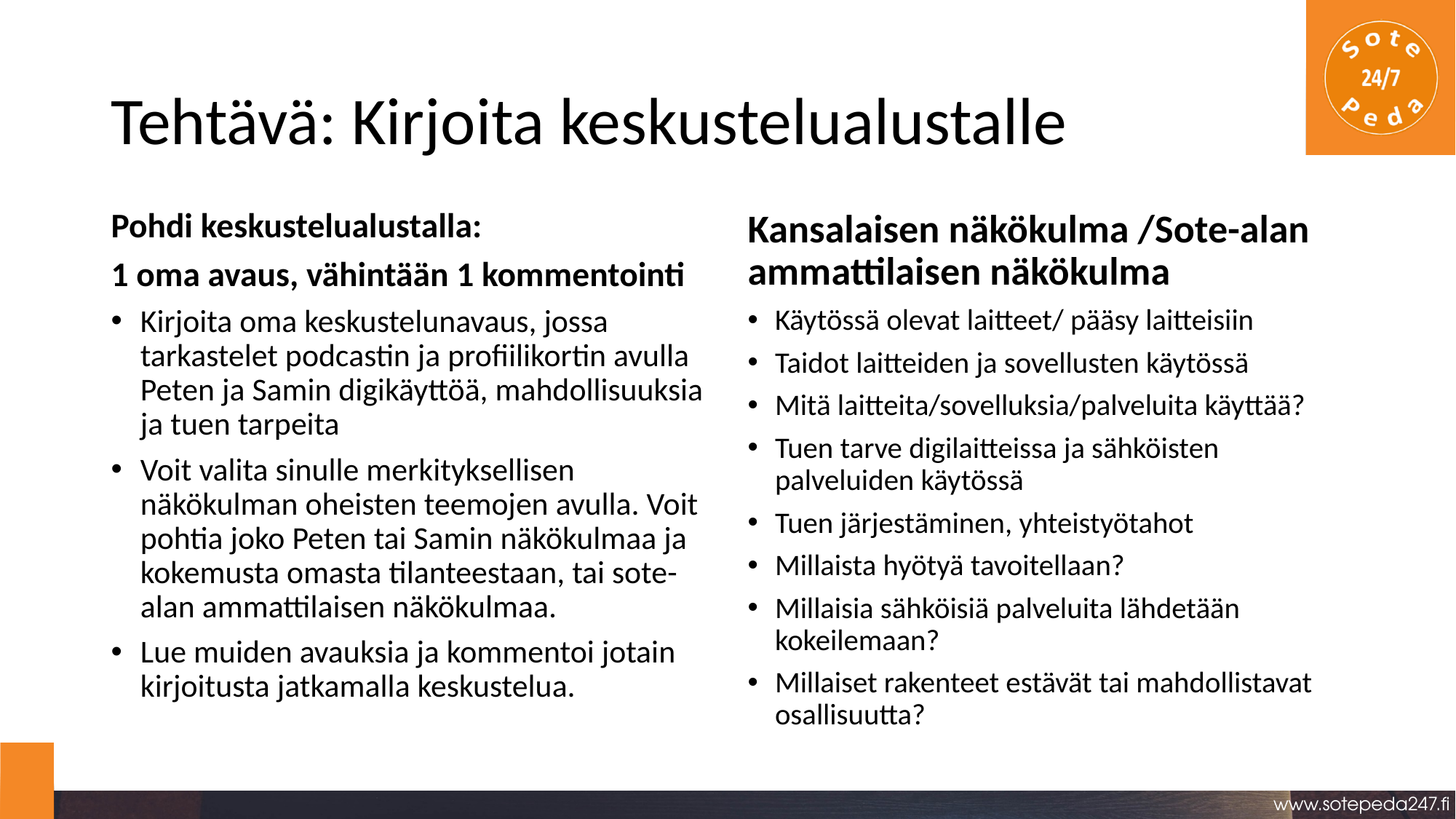

# Tehtävä: Kirjoita keskustelualustalle
Pohdi keskustelualustalla:
1 oma avaus, vähintään 1 kommentointi
Kansalaisen näkökulma /Sote-alan ammattilaisen näkökulma
Kirjoita oma keskustelunavaus, jossa tarkastelet podcastin ja profiilikortin avulla Peten ja Samin digikäyttöä, mahdollisuuksia ja tuen tarpeita
Voit valita sinulle merkityksellisen näkökulman oheisten teemojen avulla. Voit pohtia joko Peten tai Samin näkökulmaa ja kokemusta omasta tilanteestaan, tai sote-alan ammattilaisen näkökulmaa.
Lue muiden avauksia ja kommentoi jotain kirjoitusta jatkamalla keskustelua.

Käytössä olevat laitteet/ pääsy laitteisiin
Taidot laitteiden ja sovellusten käytössä
Mitä laitteita/sovelluksia/palveluita käyttää?
Tuen tarve digilaitteissa ja sähköisten palveluiden käytössä
Tuen järjestäminen, yhteistyötahot
Millaista hyötyä tavoitellaan?
Millaisia sähköisiä palveluita lähdetään kokeilemaan?
Millaiset rakenteet estävät tai mahdollistavat osallisuutta?